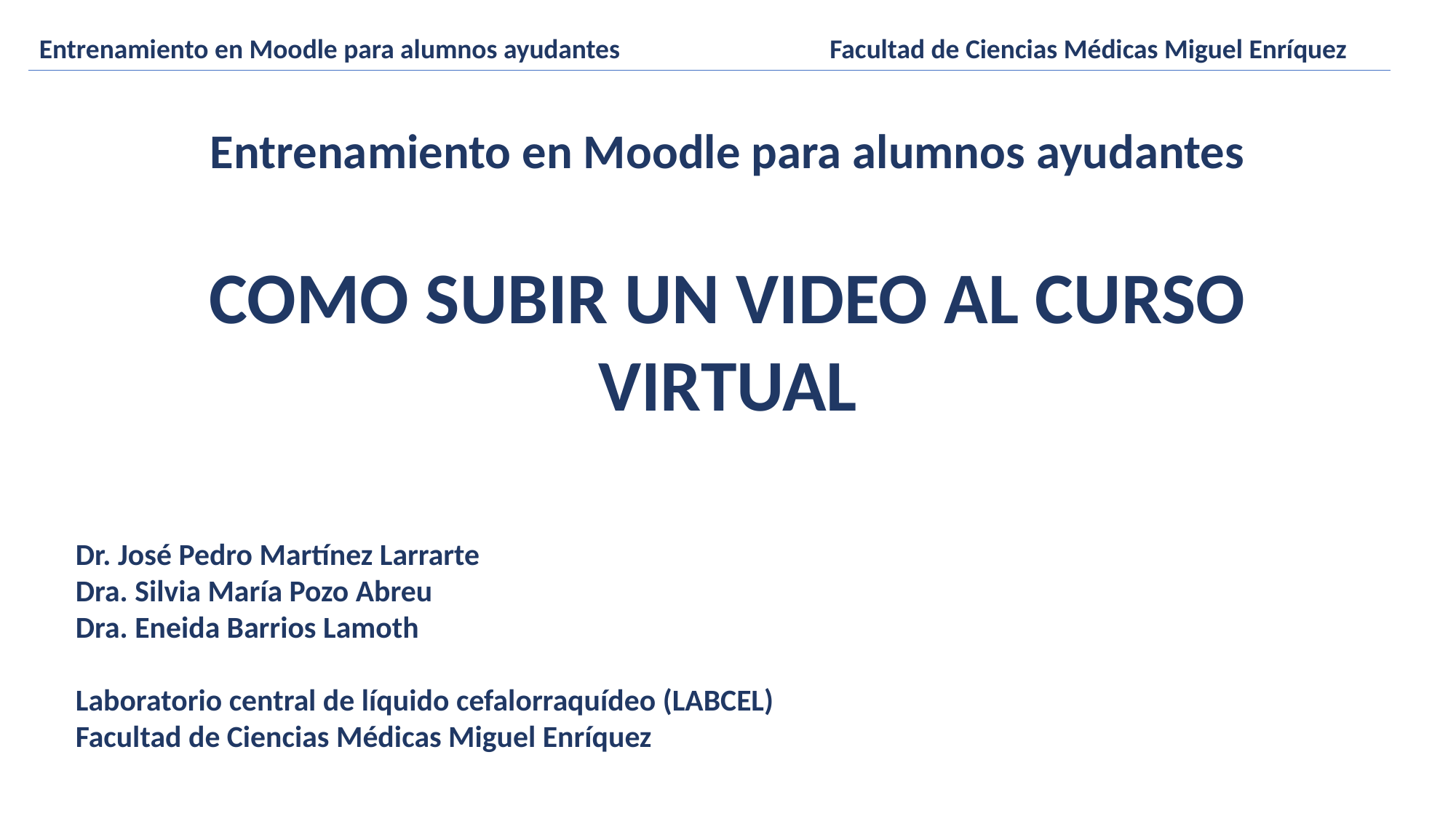

Entrenamiento en Moodle para alumnos ayudantes                                  Facultad de Ciencias Médicas Miguel Enríquez
Entrenamiento en Moodle para alumnos ayudantes

COMO SUBIR UN VIDEO AL CURSO VIRTUAL

Dr. José Pedro Martínez Larrarte
Dra. Silvia María Pozo Abreu
Dra. Eneida Barrios Lamoth

Laboratorio central de líquido cefalorraquídeo (LABCEL)
Facultad de Ciencias Médicas Miguel Enríquez